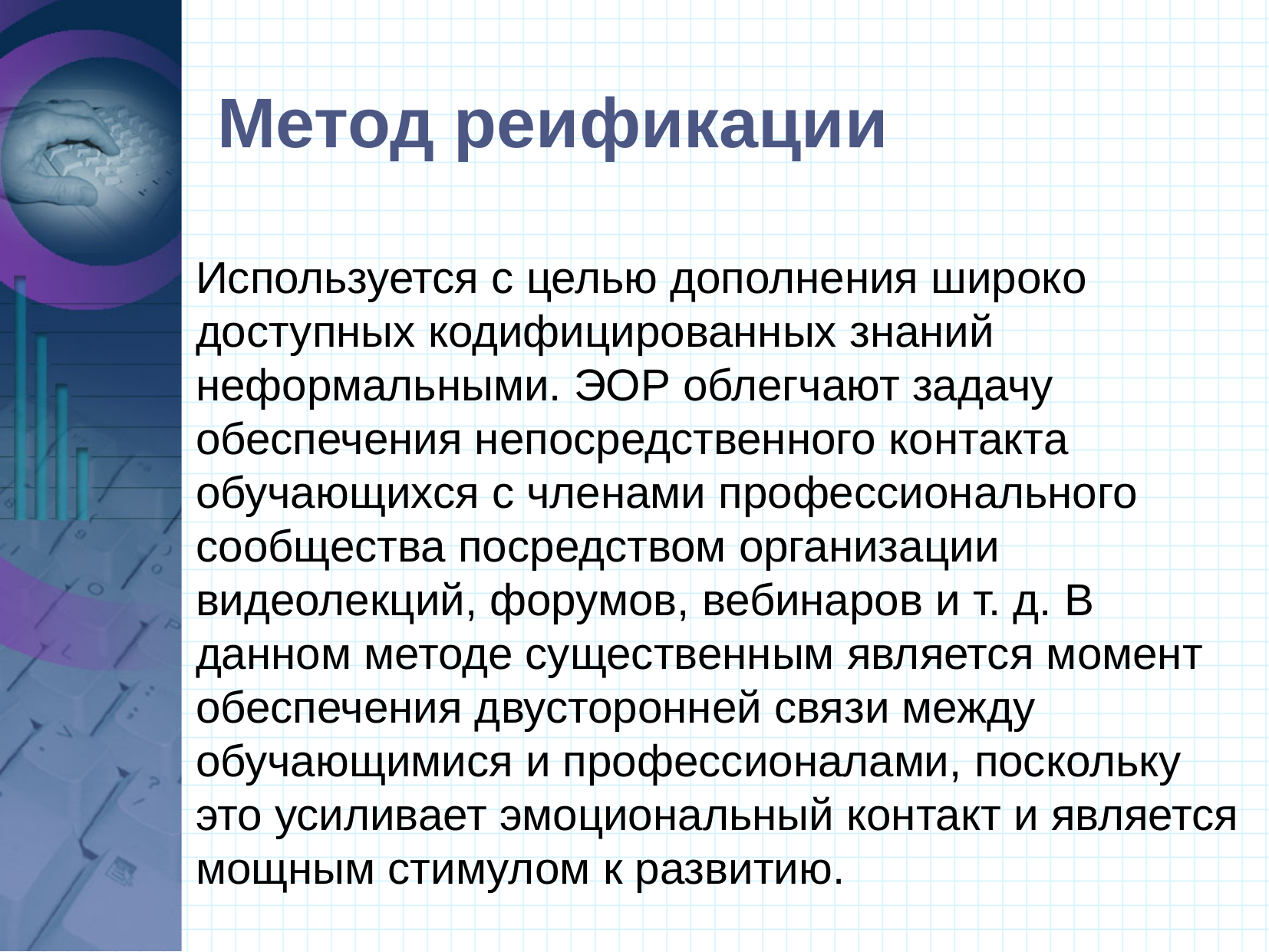

Метод реификации
Используется с целью дополнения широко доступных кодифицированных знаний неформальными. ЭОР облегчают задачу обеспечения непосредственного контакта обучающихся с членами профессионального сообщества посредством организации видеолекций, форумов, вебинаров и т. д. В данном методе существенным является момент обеспечения двусторонней связи между обучающимися и профессионалами, поскольку это усиливает эмоциональный контакт и является мощным стимулом к развитию.